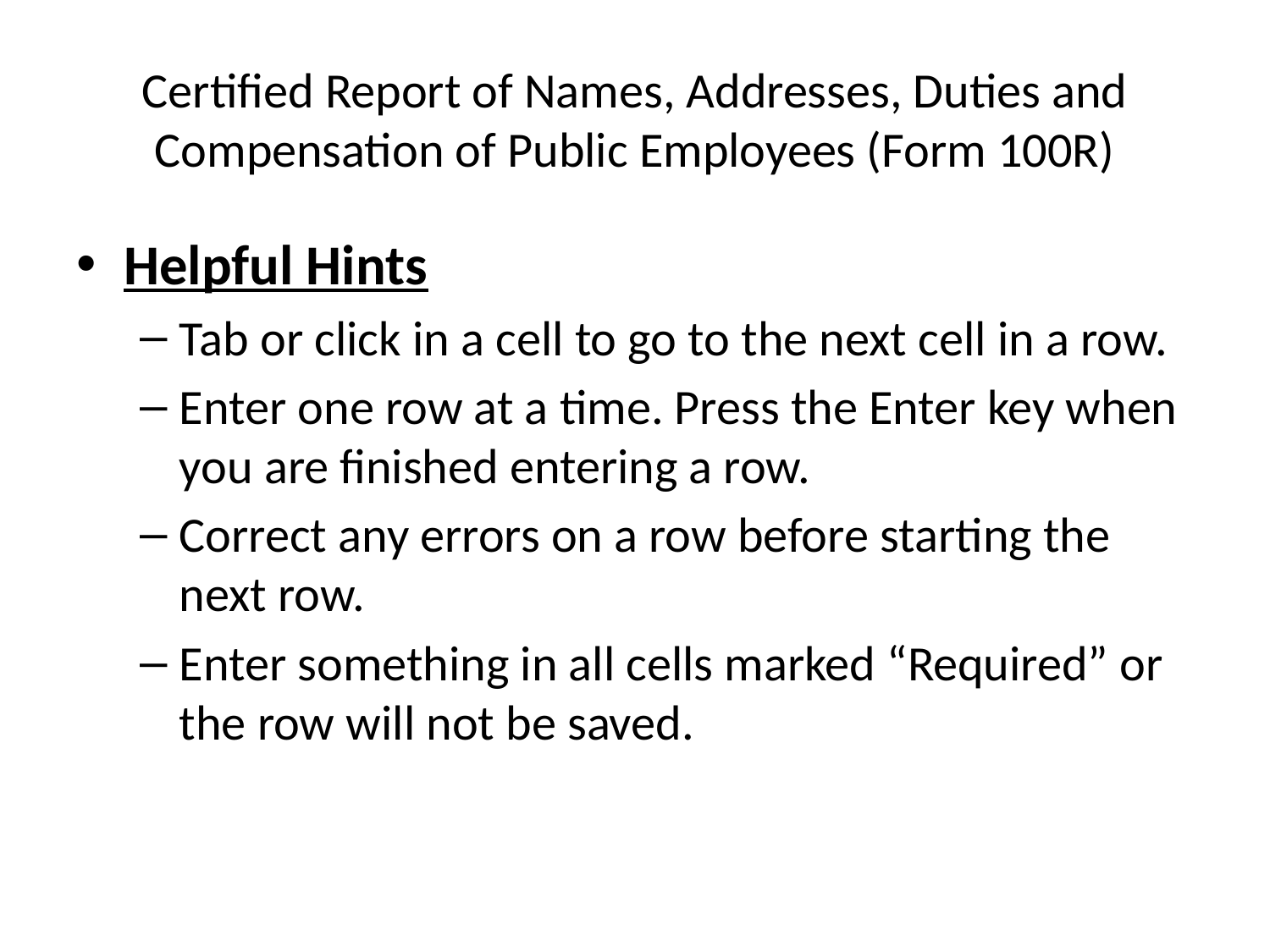

# Certified Report of Names, Addresses, Duties and Compensation of Public Employees (Form 100R)
Helpful Hints
Tab or click in a cell to go to the next cell in a row.
Enter one row at a time. Press the Enter key when you are finished entering a row.
Correct any errors on a row before starting the next row.
Enter something in all cells marked “Required” or the row will not be saved.